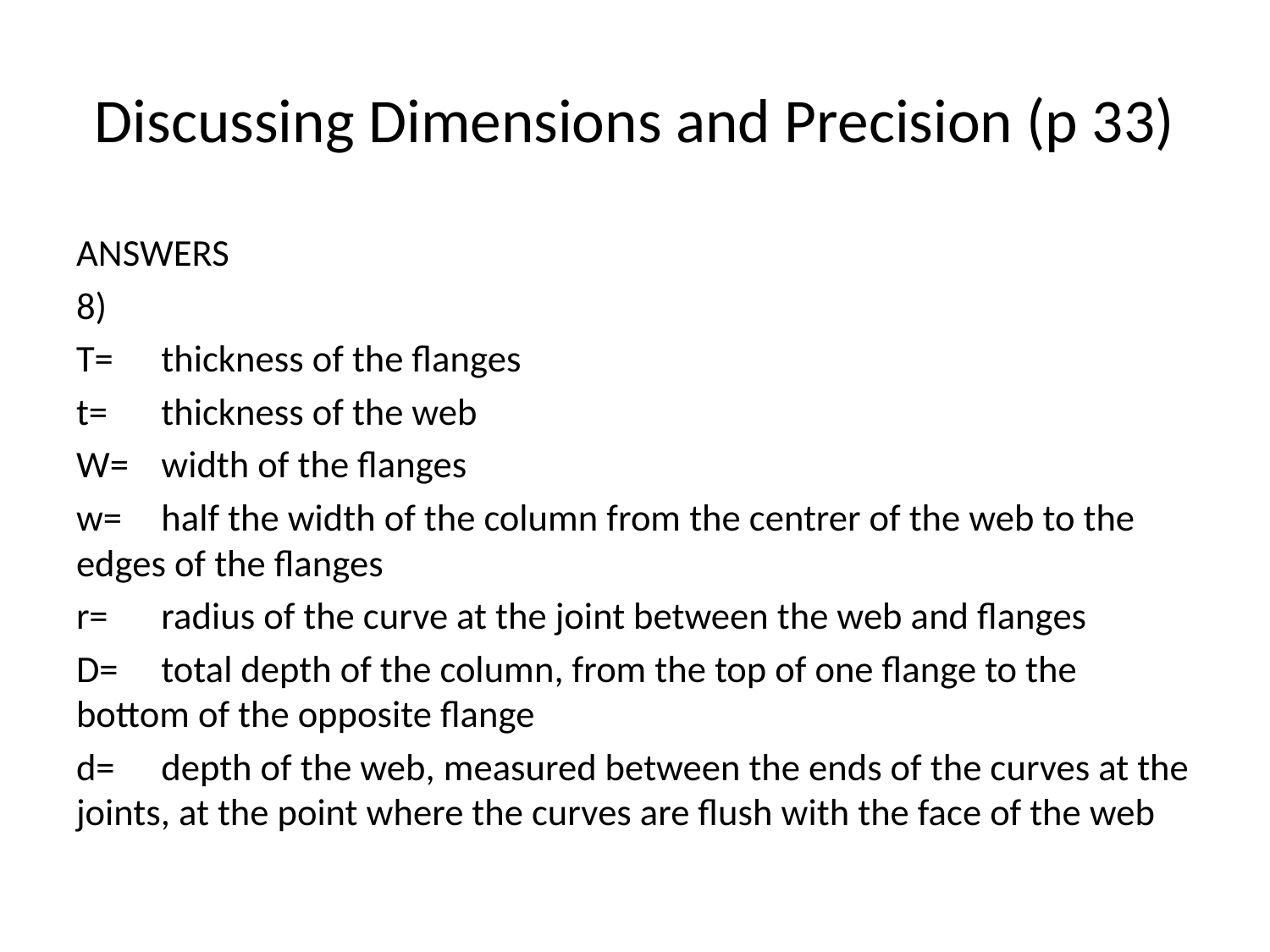

# Discussing Dimensions and Precision (p 33)
ANSWERS
8)
T=	thickness of the flanges
t= 	thickness of the web
W= 	width of the flanges
w= 	half the width of the column from the centrer of the web to the edges of the flanges
r=	radius of the curve at the joint between the web and flanges
D=	total depth of the column, from the top of one flange to the bottom of the opposite flange
d=	depth of the web, measured between the ends of the curves at the joints, at the point where the curves are flush with the face of the web